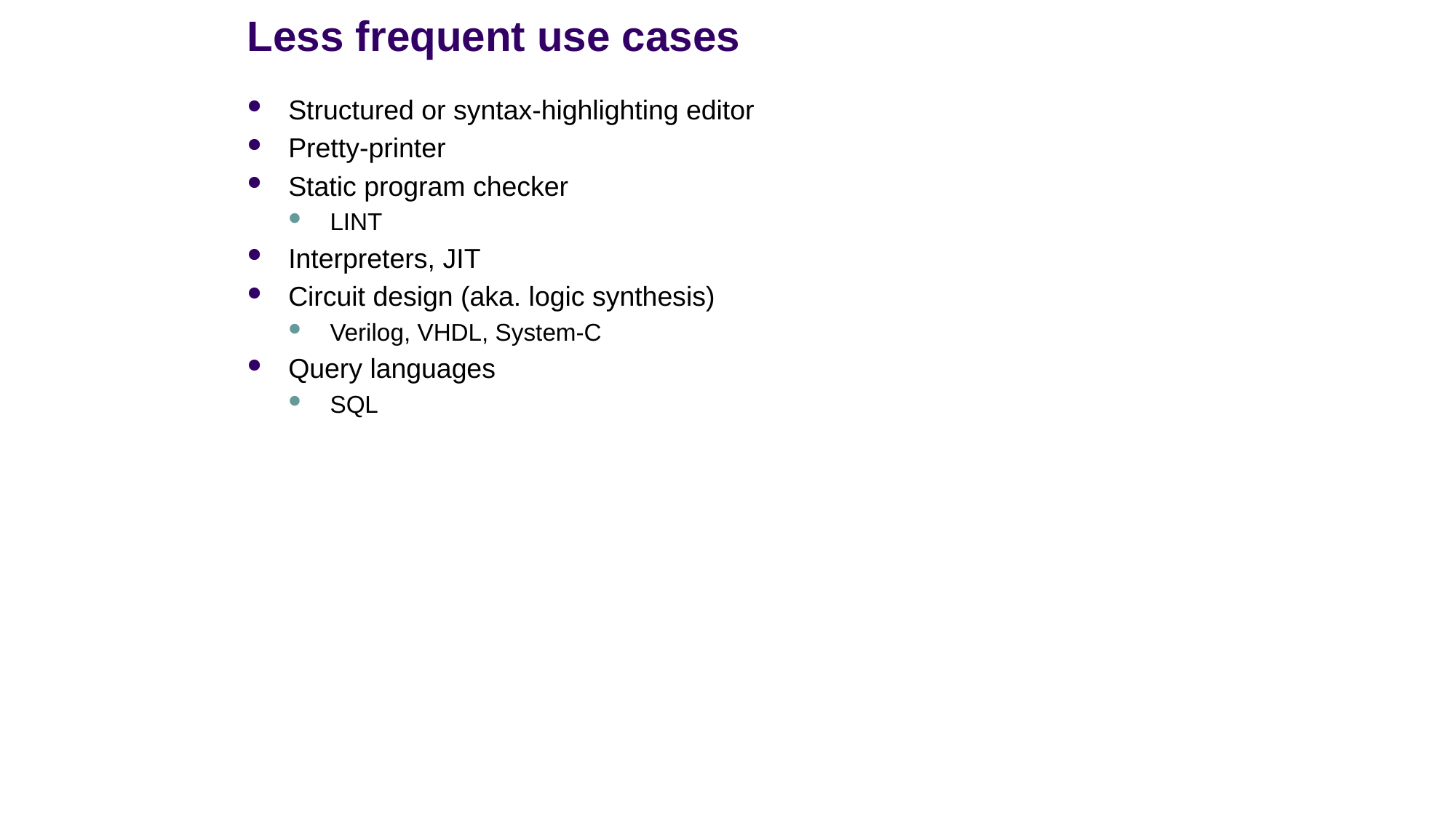

# Less frequent use cases
Structured or syntax-highlighting editor
Pretty-printer
Static program checker
LINT
Interpreters, JIT
Circuit design (aka. logic synthesis)
Verilog, VHDL, System-C
Query languages
SQL